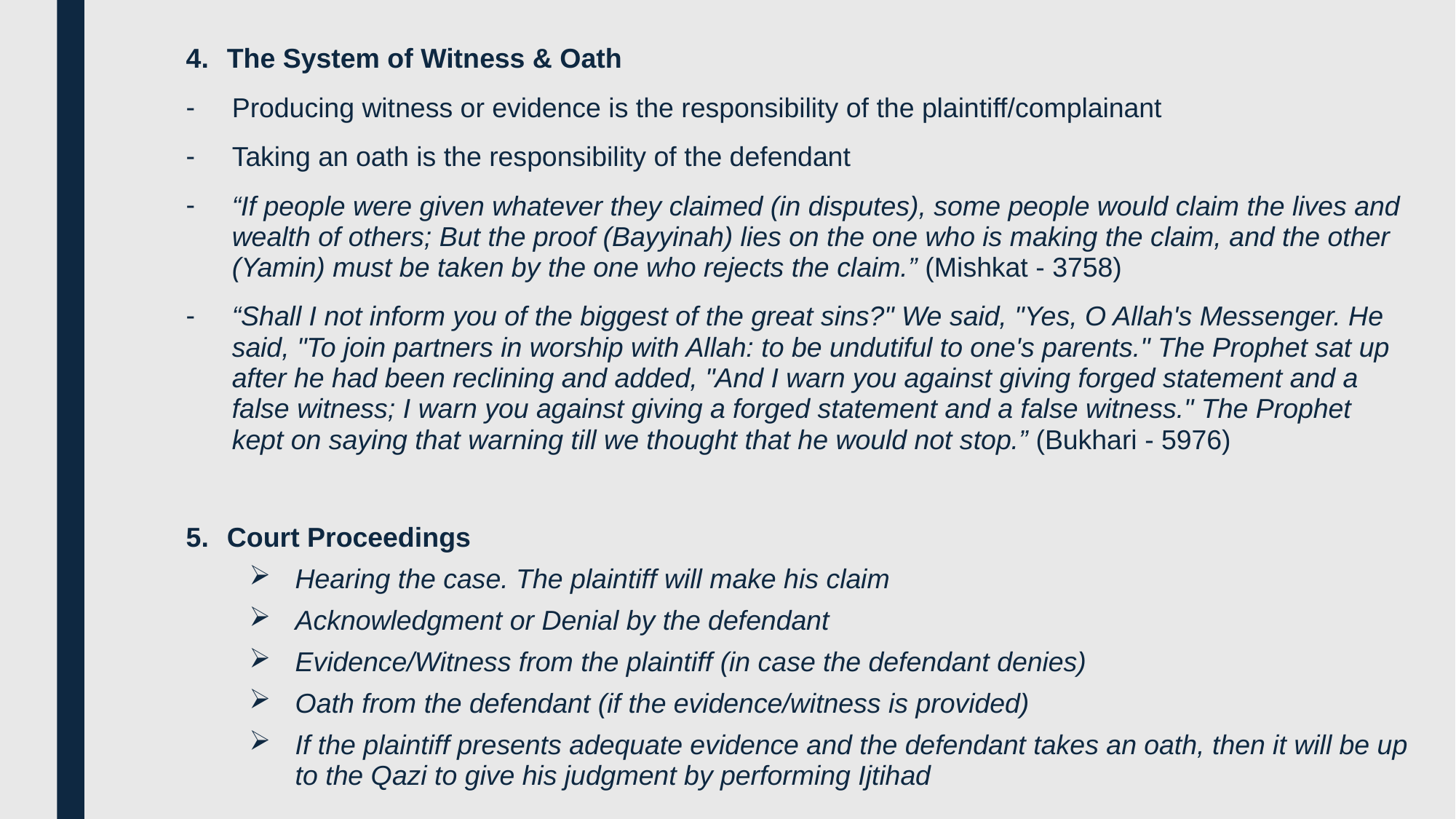

The System of Witness & Oath
Producing witness or evidence is the responsibility of the plaintiff/complainant
Taking an oath is the responsibility of the defendant
“If people were given whatever they claimed (in disputes), some people would claim the lives and wealth of others; But the proof (Bayyinah) lies on the one who is making the claim, and the other (Yamin) must be taken by the one who rejects the claim.” (Mishkat - 3758)
“Shall I not inform you of the biggest of the great sins?" We said, "Yes, O Allah's Messenger. He said, "To join partners in worship with Allah: to be undutiful to one's parents." The Prophet sat up after he had been reclining and added, "And I warn you against giving forged statement and a false witness; I warn you against giving a forged statement and a false witness." The Prophet kept on saying that warning till we thought that he would not stop.” (Bukhari - 5976)

Court Proceedings
Hearing the case. The plaintiff will make his claim
Acknowledgment or Denial by the defendant
Evidence/Witness from the plaintiff (in case the defendant denies)
Oath from the defendant (if the evidence/witness is provided)
If the plaintiff presents adequate evidence and the defendant takes an oath, then it will be up to the Qazi to give his judgment by performing Ijtihad